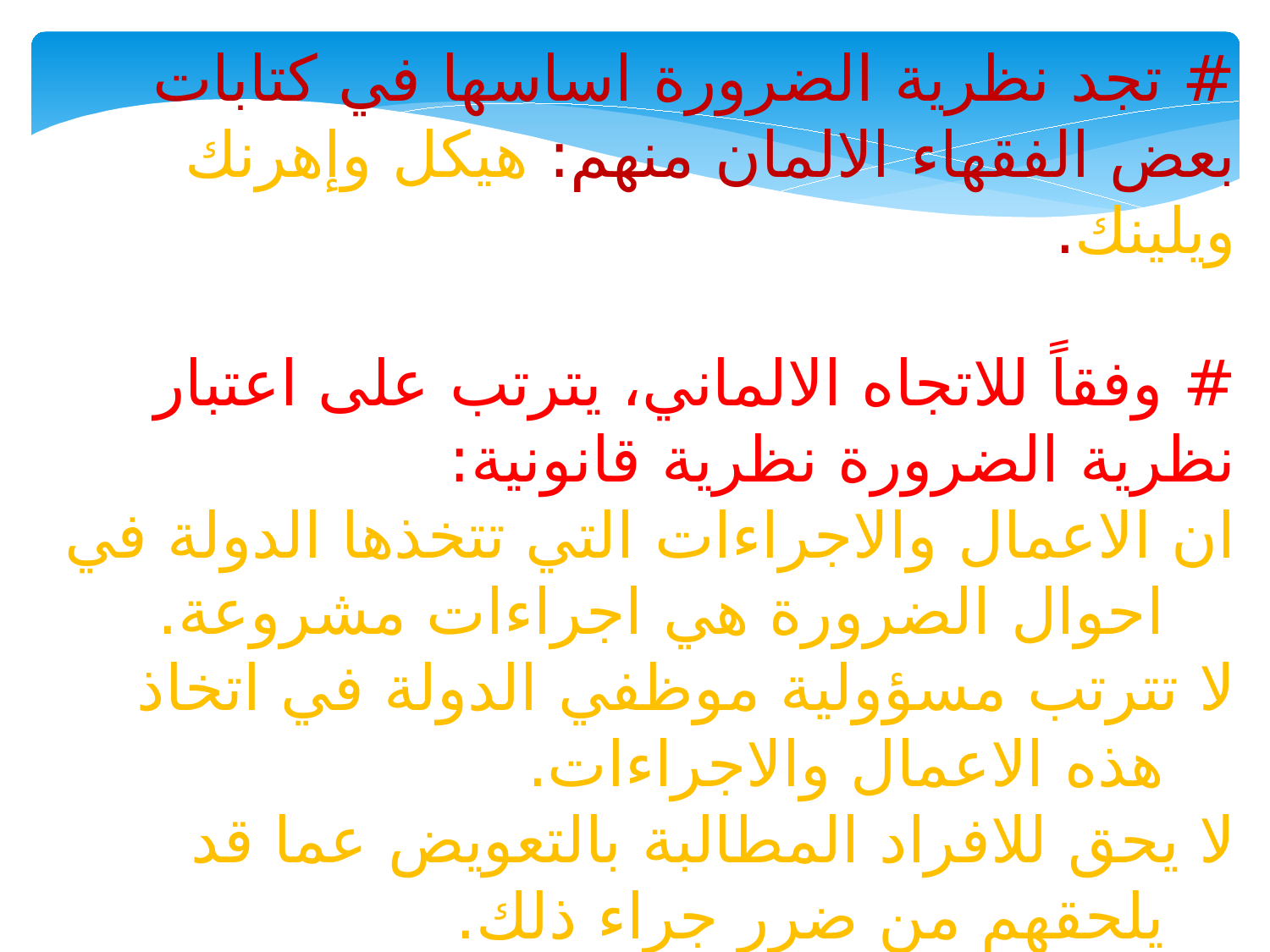

# تجد نظرية الضرورة اساسها في كتابات بعض الفقهاء الالمان منهم: هيكل وإهرنك ويلينك.

# وفقاً للاتجاه الالماني، يترتب على اعتبار نظرية الضرورة نظرية قانونية:
ان الاعمال والاجراءات التي تتخذها الدولة في احوال الضرورة هي اجراءات مشروعة.
لا تترتب مسؤولية موظفي الدولة في اتخاذ هذه الاعمال والاجراءات.
لا يحق للافراد المطالبة بالتعويض عما قد يلحقهم من ضرر جراء ذلك.